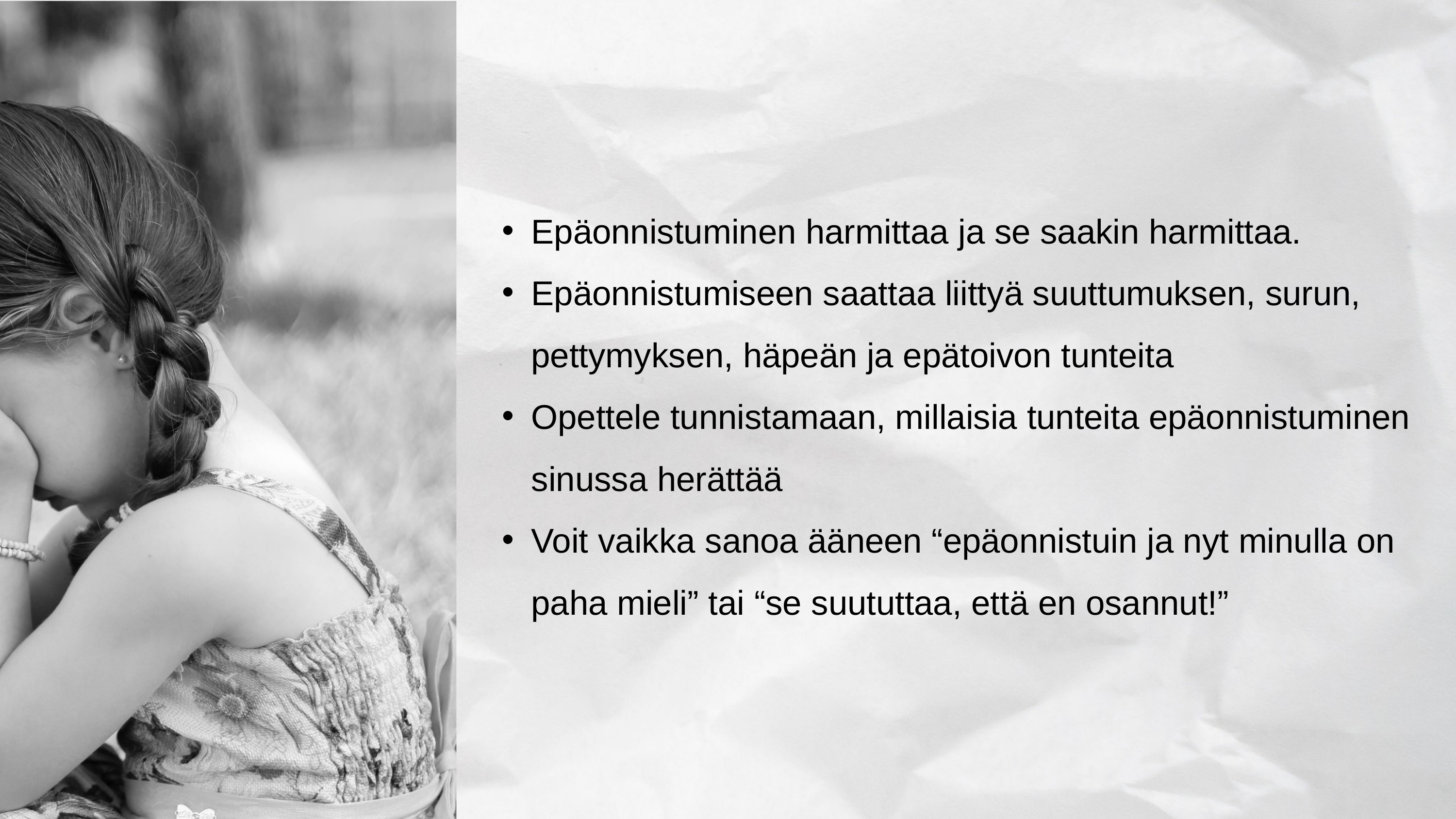

Epäonnistuminen harmittaa

Epäonnistuminen harmittaa ja se saakin harmittaa.
Epäonnistumiseen saattaa liittyä suuttumuksen, surun, pettymyksen, häpeän ja epätoivon tunteita
Opettele tunnistamaan, millaisia tunteita epäonnistuminen sinussa herättää
Voit vaikka sanoa ääneen “epäonnistuin ja nyt minulla on paha mieli” tai “se suututtaa, että en osannut!”